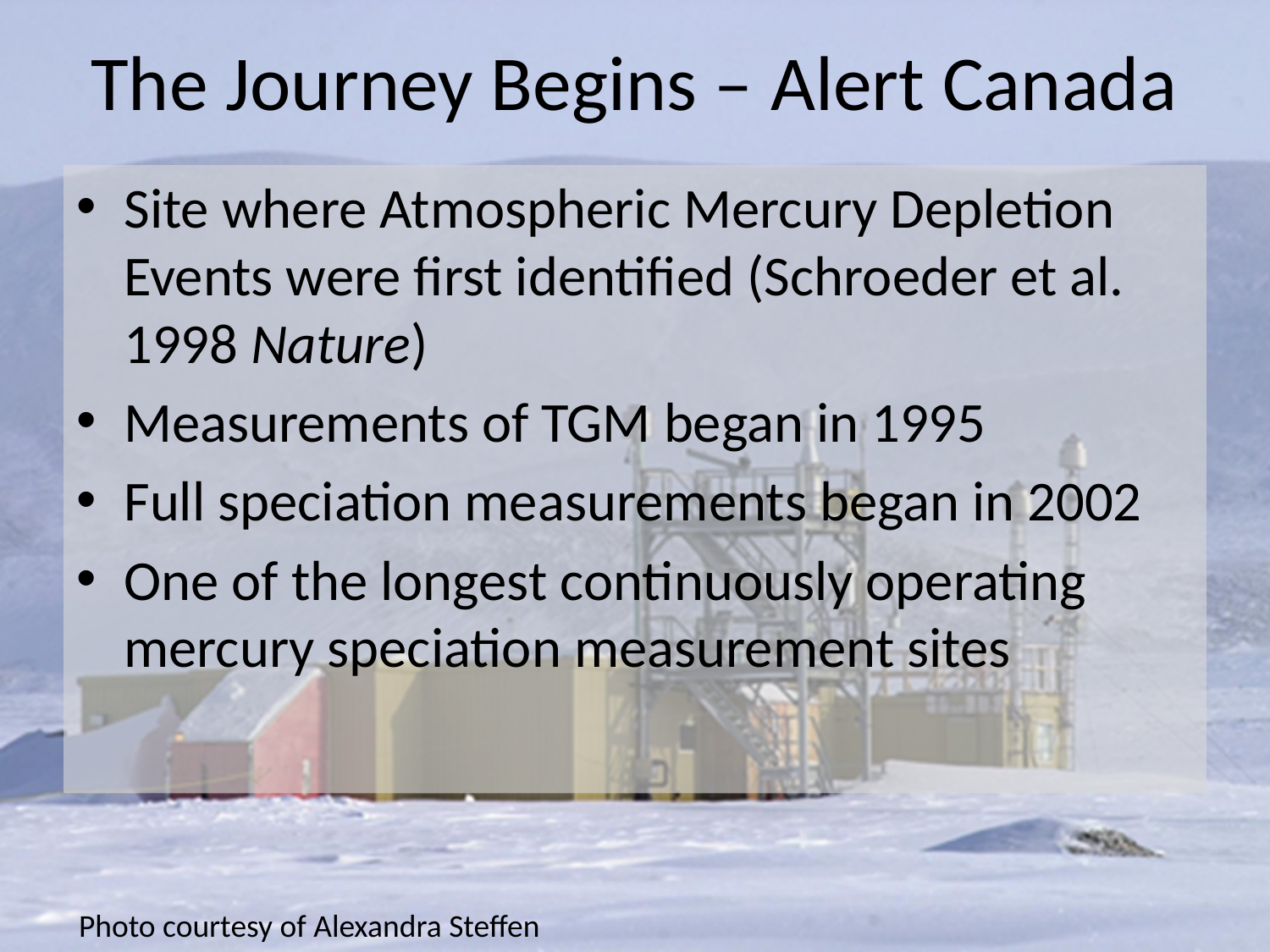

# The Journey Begins – Alert Canada
Site where Atmospheric Mercury Depletion Events were first identified (Schroeder et al. 1998 Nature)
Measurements of TGM began in 1995
Full speciation measurements began in 2002
One of the longest continuously operating mercury speciation measurement sites
Photo courtesy of Alexandra Steffen